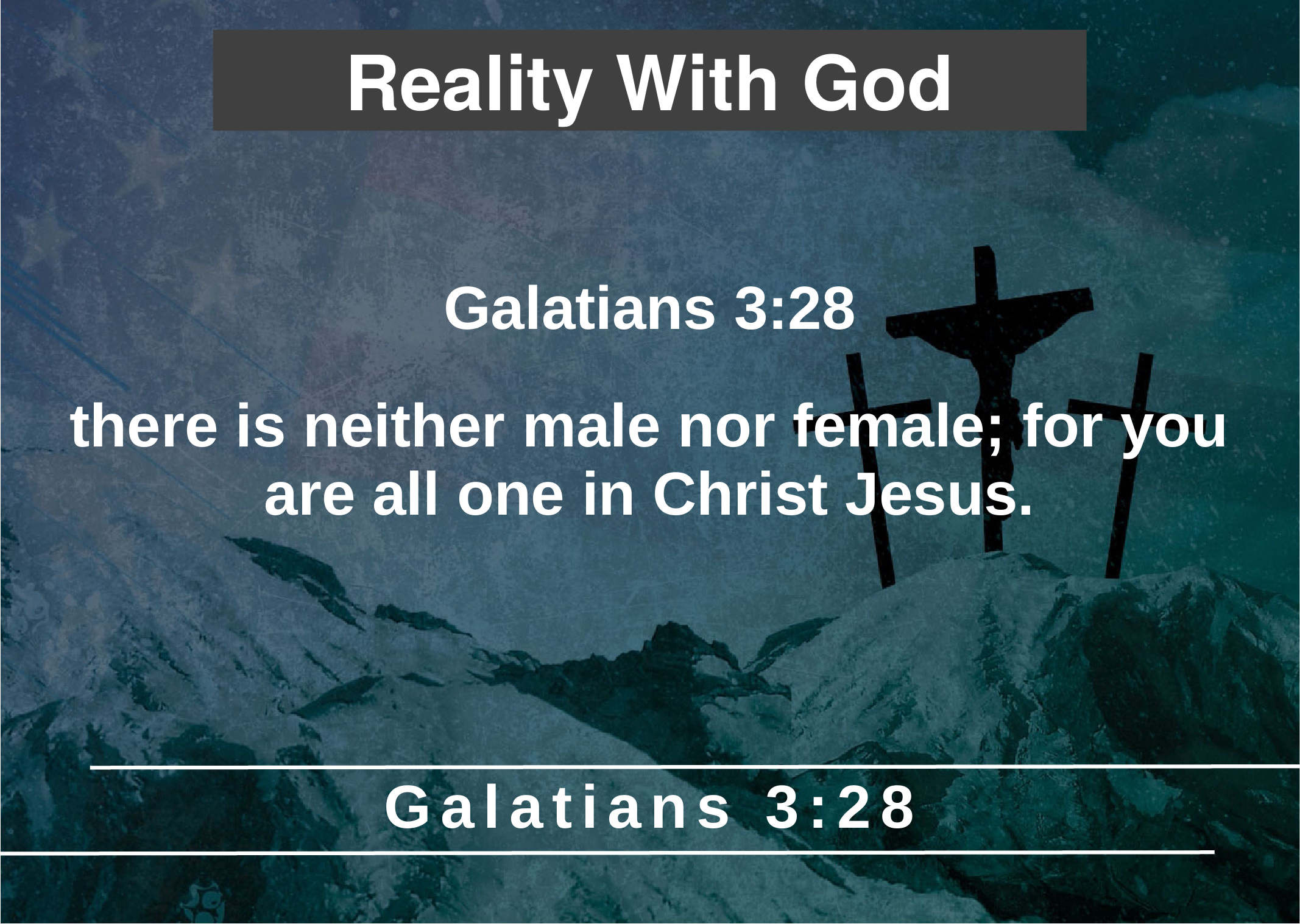

Reality With God
Galatians 3:28
there is neither male nor female; for you are all one in Christ Jesus.
Galatians 3:28